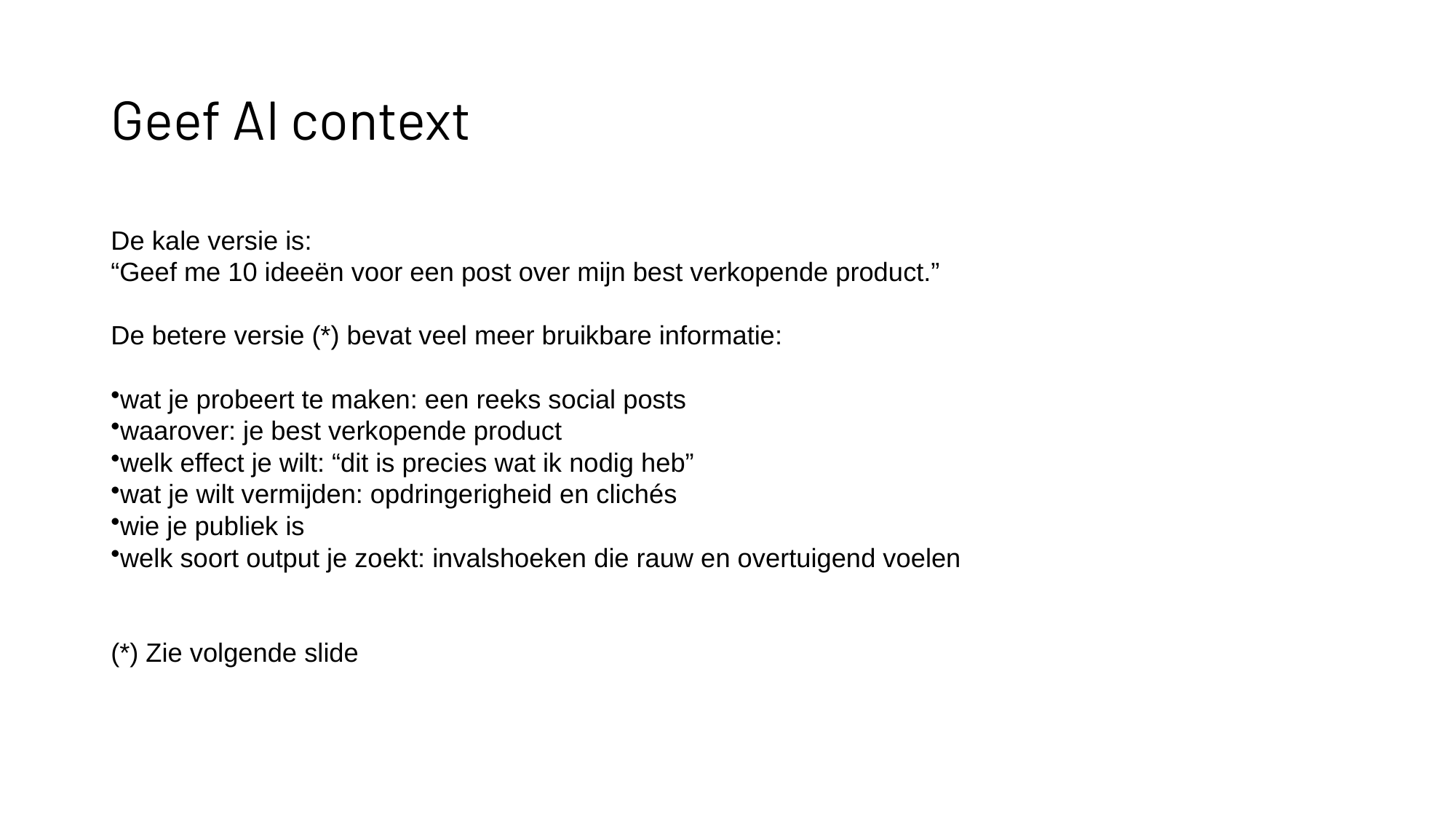

# Geef AI context
De kale versie is:
“Geef me 10 ideeën voor een post over mijn best verkopende product.”
De betere versie (*) bevat veel meer bruikbare informatie:
wat je probeert te maken: een reeks social posts
waarover: je best verkopende product
welk effect je wilt: “dit is precies wat ik nodig heb”
wat je wilt vermijden: opdringerigheid en clichés
wie je publiek is
welk soort output je zoekt: invalshoeken die rauw en overtuigend voelen
(*) Zie volgende slide